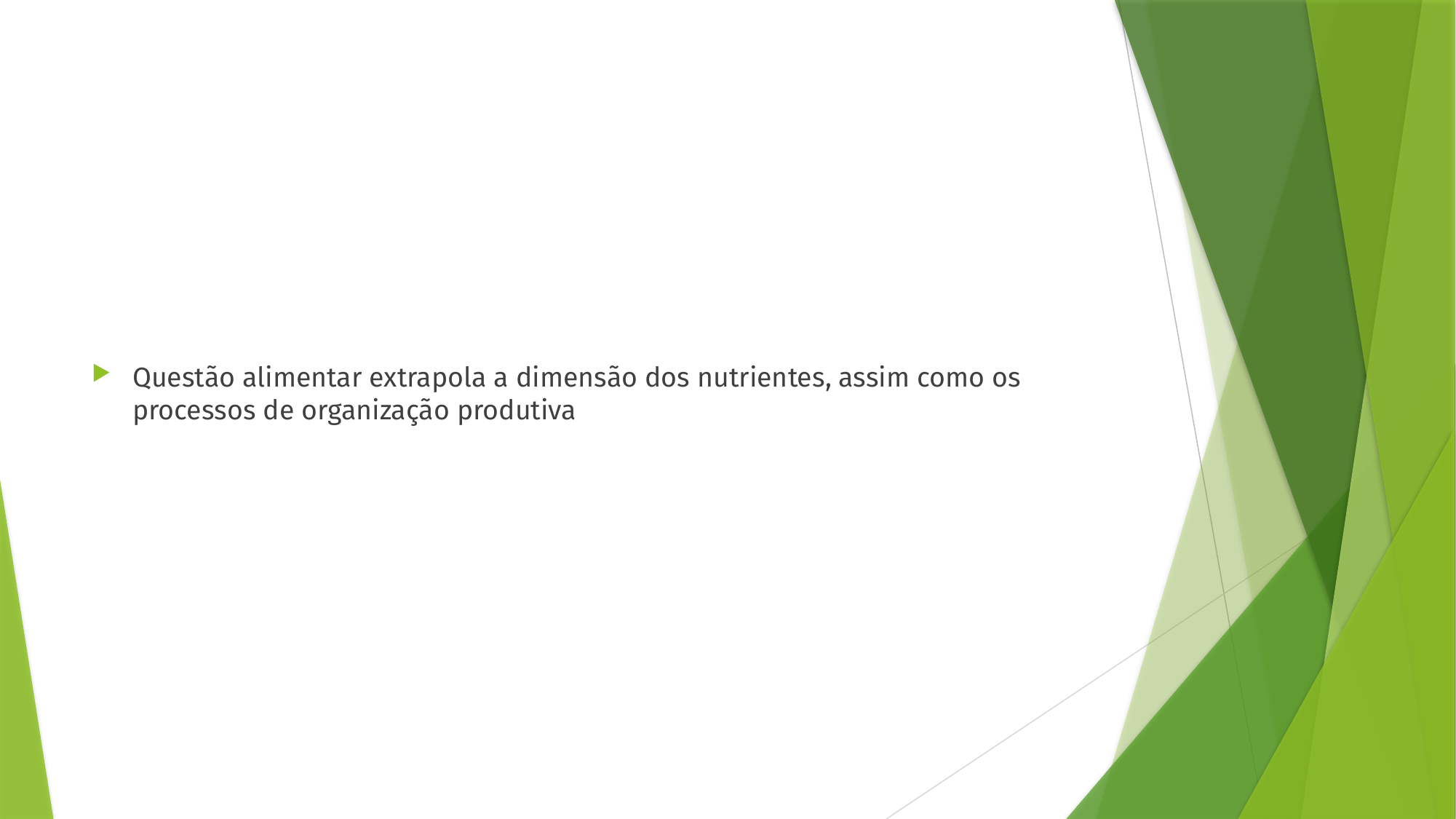

#

Questão alimentar extrapola a dimensão dos nutrientes, assim como os processos de organização produtiva